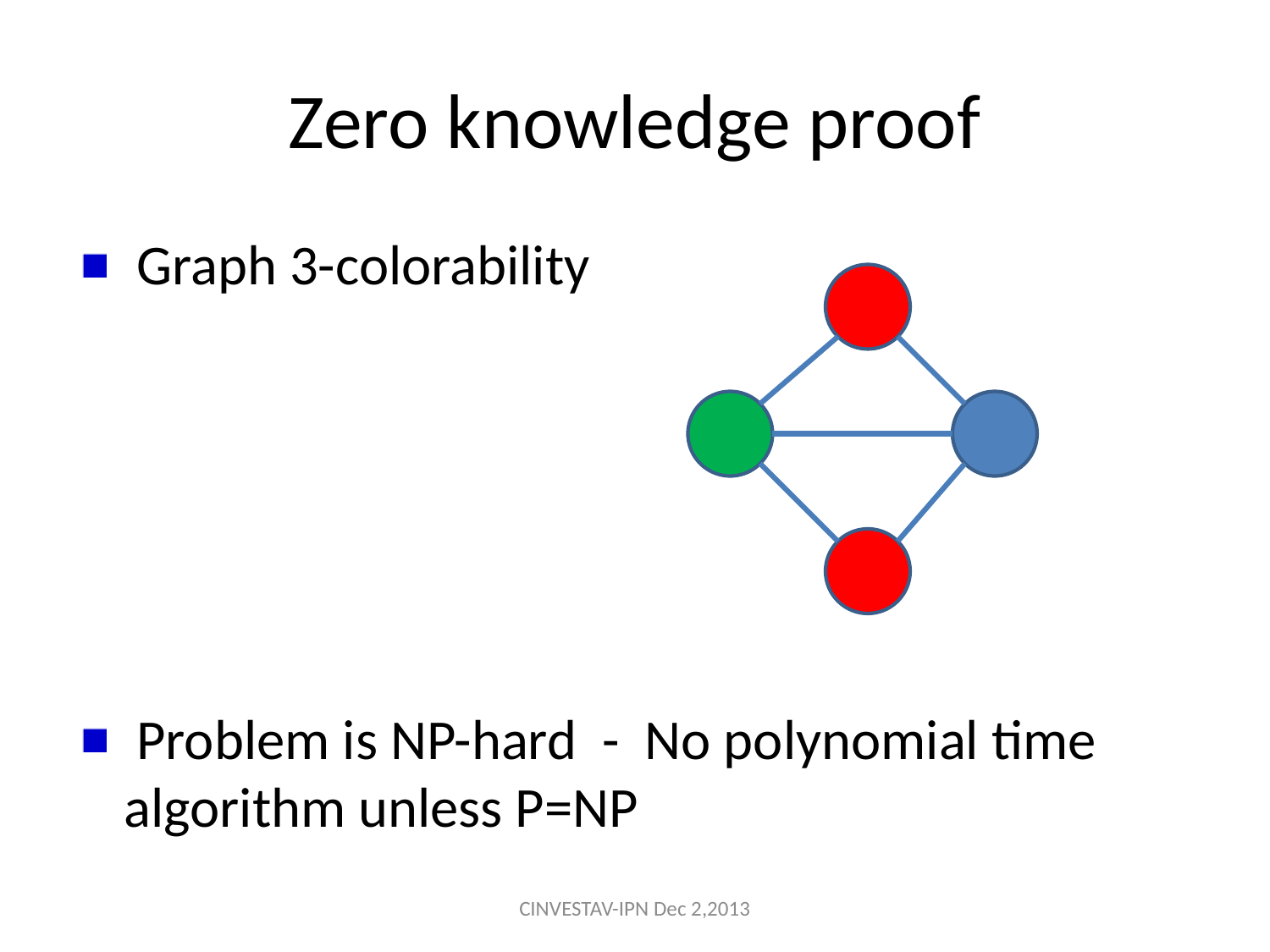

# Zero knowledge proof
 Graph 3-colorability

 Problem is NP-hard  -  No polynomial time algorithm unless P=NP

CINVESTAV-IPN Dec 2,2013